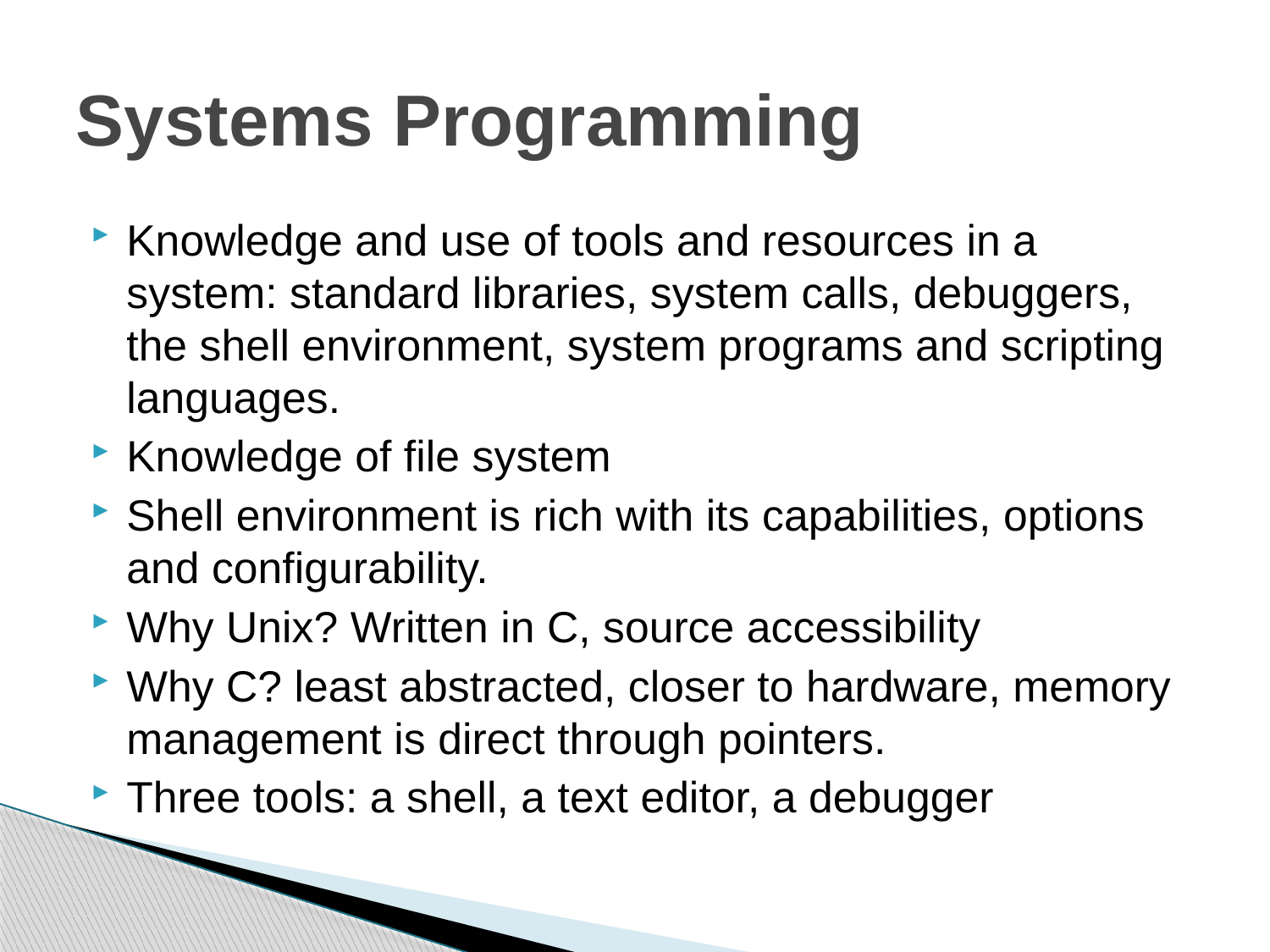

# Systems Programming
Knowledge and use of tools and resources in a system: standard libraries, system calls, debuggers, the shell environment, system programs and scripting languages.
Knowledge of file system
Shell environment is rich with its capabilities, options and configurability.
Why Unix? Written in C, source accessibility
Why C? least abstracted, closer to hardware, memory management is direct through pointers.
Three tools: a shell, a text editor, a debugger